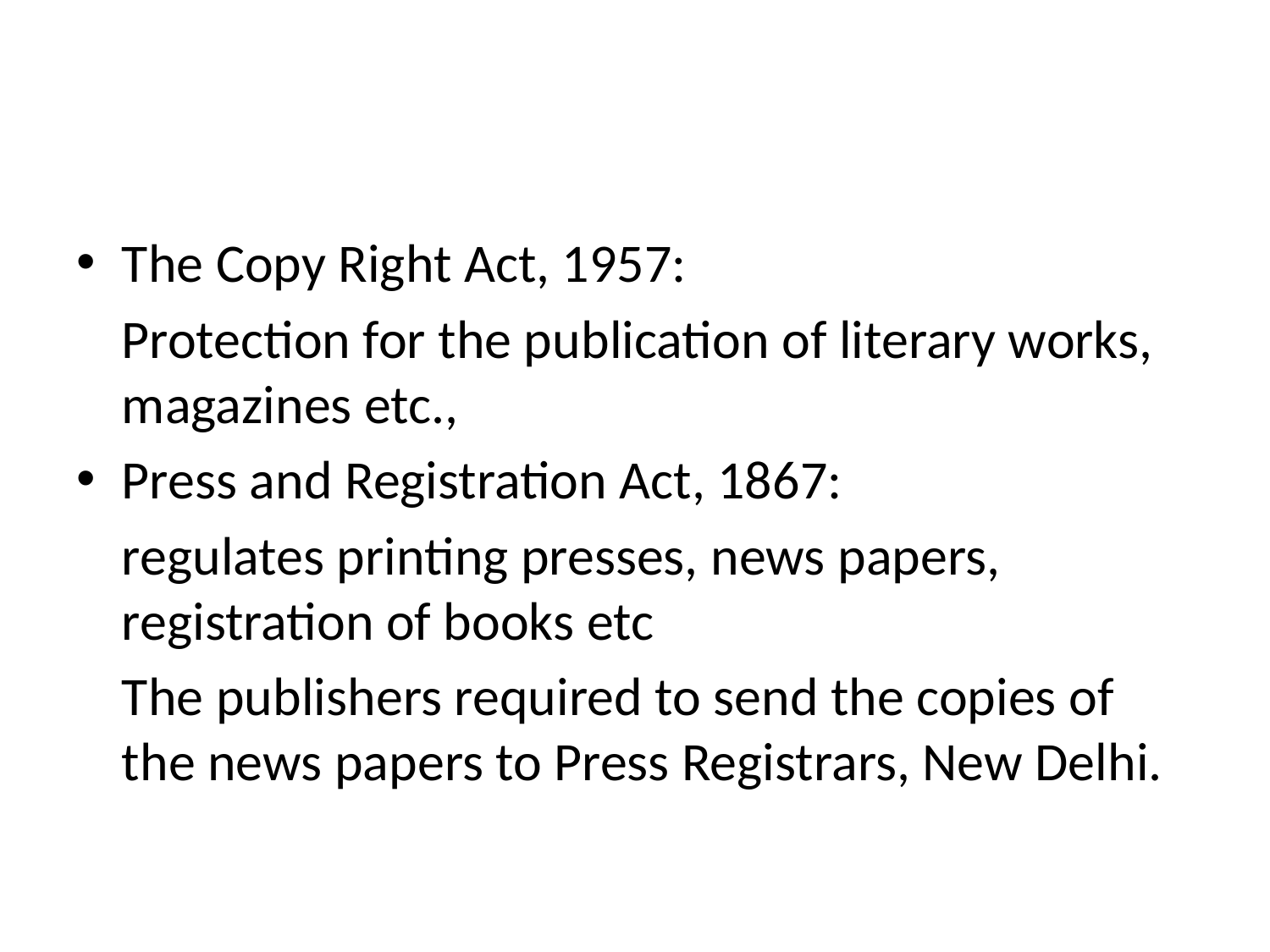

#
The Copy Right Act, 1957:
		Protection for the publication of literary works, magazines etc.,
Press and Registration Act, 1867:
		regulates printing presses, news papers, registration of books etc
		The publishers required to send the copies of the news papers to Press Registrars, New Delhi.